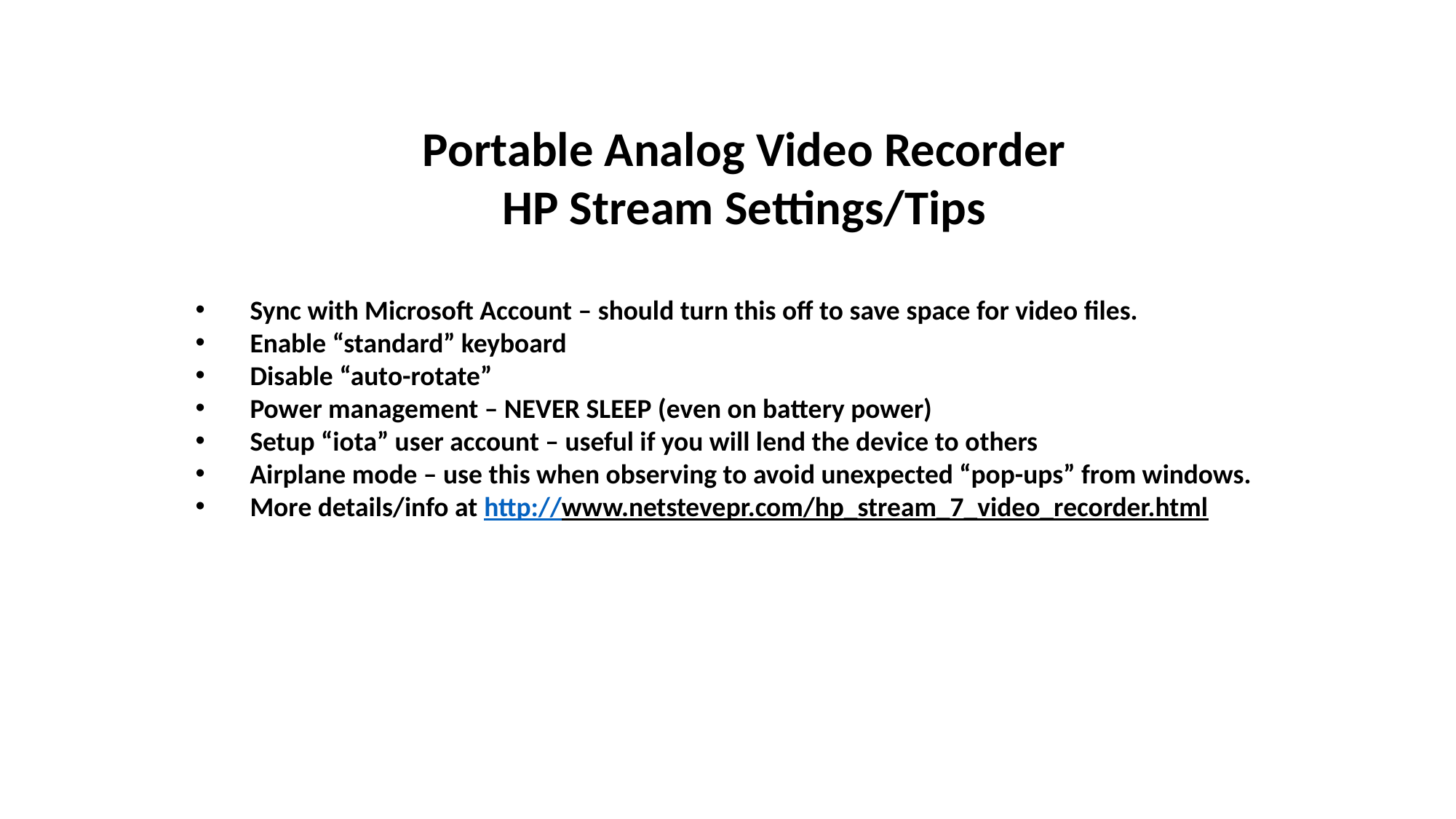

Portable Analog Video Recorder
HP Stream Settings/Tips

Sync with Microsoft Account – should turn this off to save space for video files.
Enable “standard” keyboard
Disable “auto-rotate”
Power management – NEVER SLEEP (even on battery power)
Setup “iota” user account – useful if you will lend the device to others
Airplane mode – use this when observing to avoid unexpected “pop-ups” from windows.
More details/info at http://www.netstevepr.com/hp_stream_7_video_recorder.html